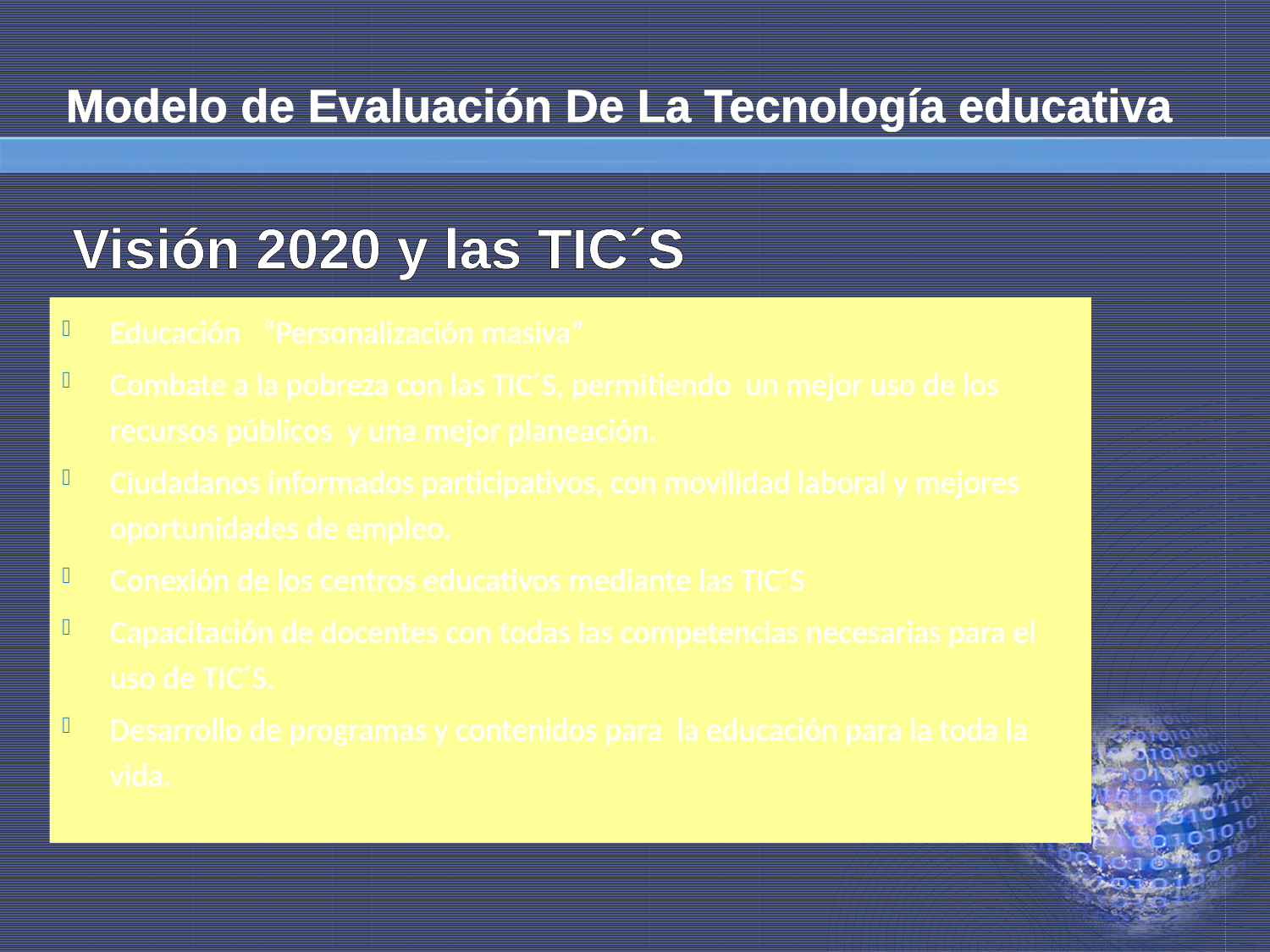

# Modelo de Evaluación De La Tecnología educativa

Visión 2020 y las TIC´S
Educación   “Personalización masiva”
Combate a la pobreza con las TIC´S, permitiendo  un mejor uso de los recursos públicos  y una mejor planeación.
Ciudadanos informados participativos, con movilidad laboral y mejores oportunidades de empleo.
Conexión de los centros educativos mediante las TIC´S
Capacitación de docentes con todas las competencias necesarias para el uso de TIC´S.
Desarrollo de programas y contenidos para  la educación para la toda la vida.